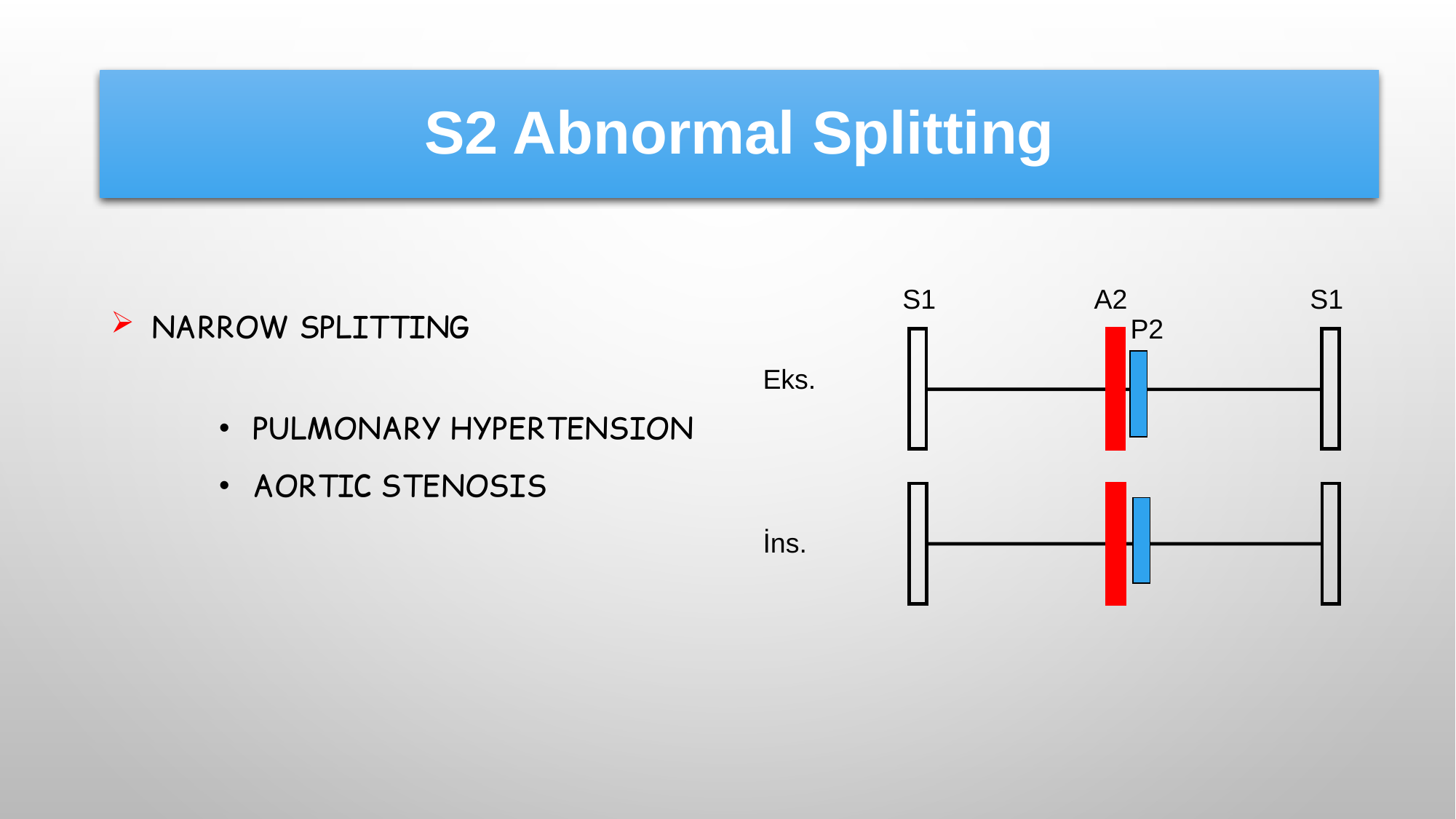

S2 Abnormal Splitting

Narrow splıttıng

Pulmonary hypertensıon
Aortıc stenosıs

S1                     A2                        S1
P2

Eks.

İns.